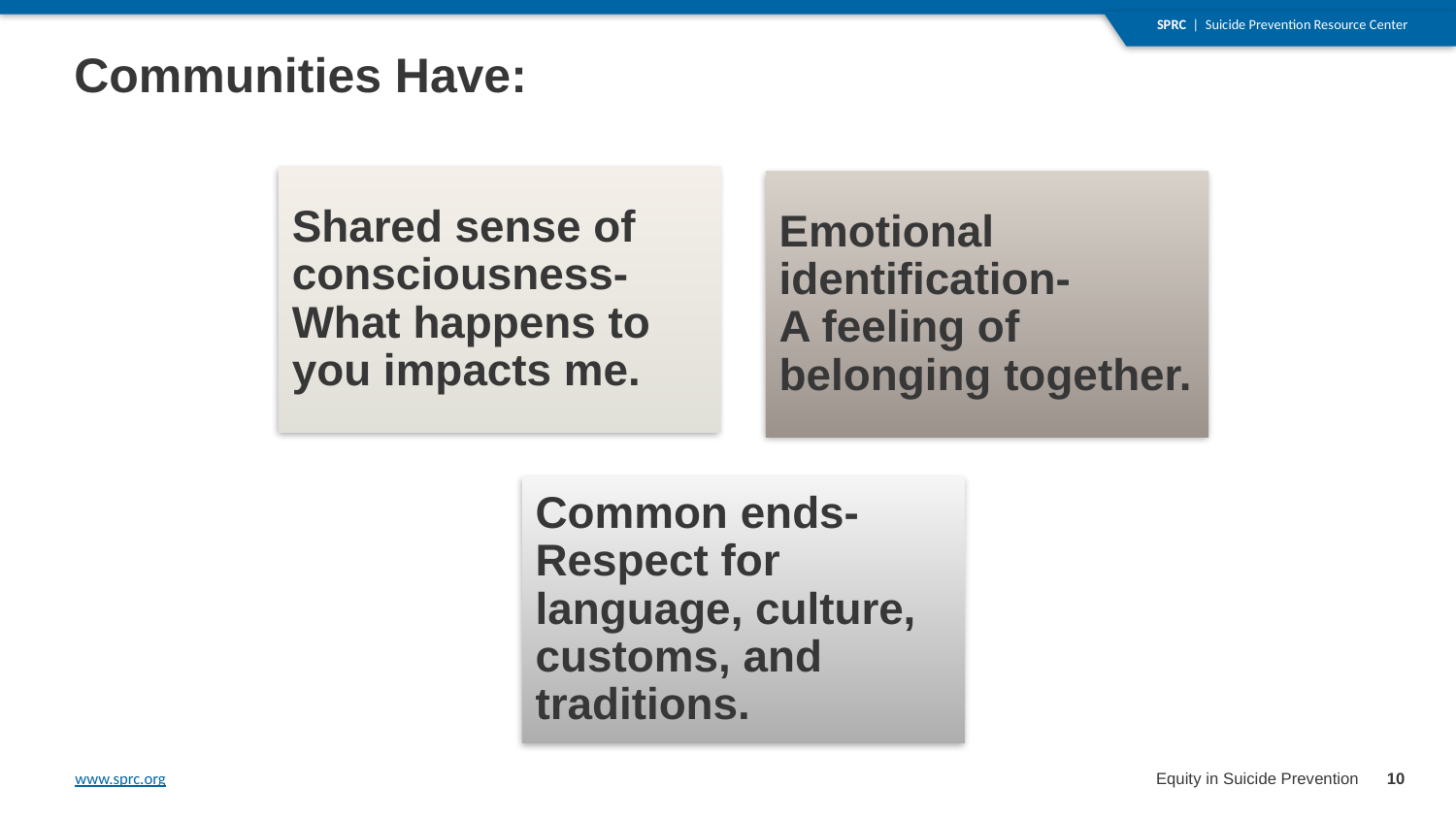

Communities Have:
Shared sense of consciousness- What happens to you impacts me.
Emotional identification-
A feeling of belonging together.
Common ends- Respect for language, culture, customs, and traditions.
10
Equity in Suicide Prevention